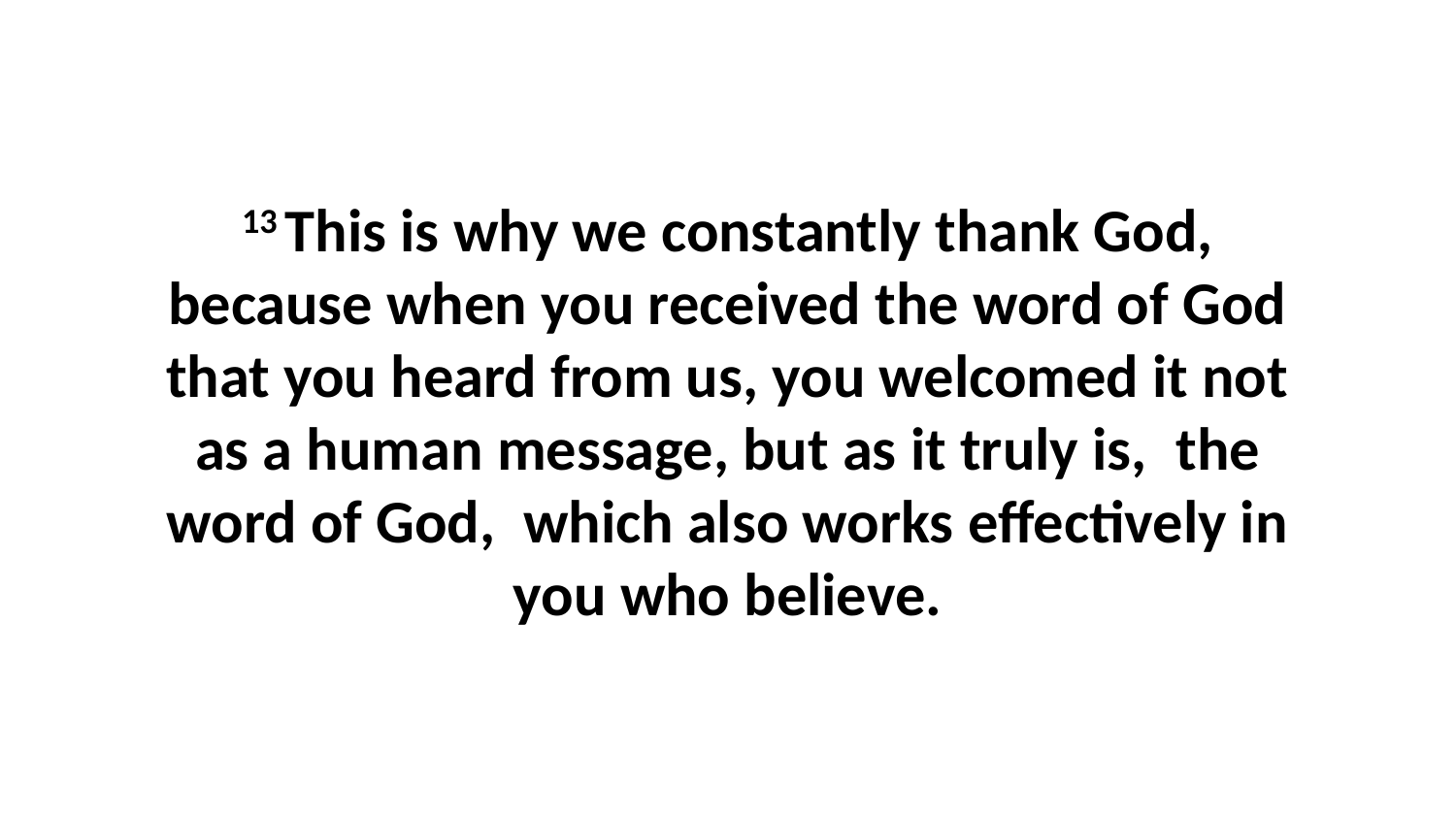

13 This is why we constantly thank God, because when you received the word of God that you heard from us, you welcomed it not as a human message, but as it truly is,  the word of God,  which also works effectively in you who believe.